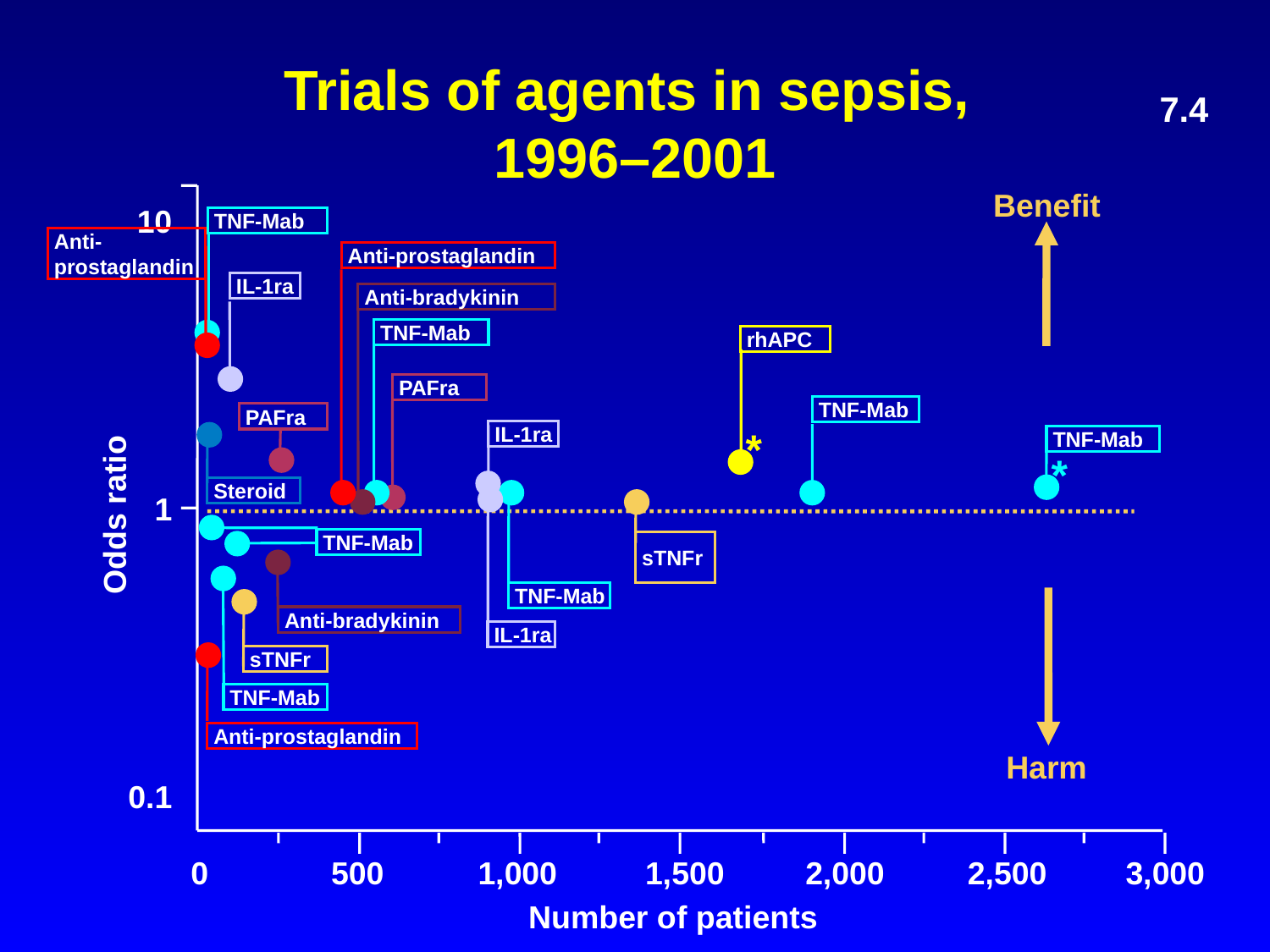

# Trials of agents in sepsis, 1996–2001
7.4
10

1

0.1
Benefit

TNF-Mab

Anti-
prostaglandin

Anti-prostaglandin

IL-1ra
Anti-bradykinin

TNF-Mab

rhAPC

PAFra
TNF-Mab

PAFra
IL-1ra

*

TNF-Mab

*

Steroid

Odds ratio

TNF-Mab

sTNFr

TNF-Mab

Anti-bradykinin

IL-1ra

sTNFr

TNF-Mab
Anti-prostaglandin
Harm

0
500
1,000
1,500
2,000
2,500
3,000
Number of patients